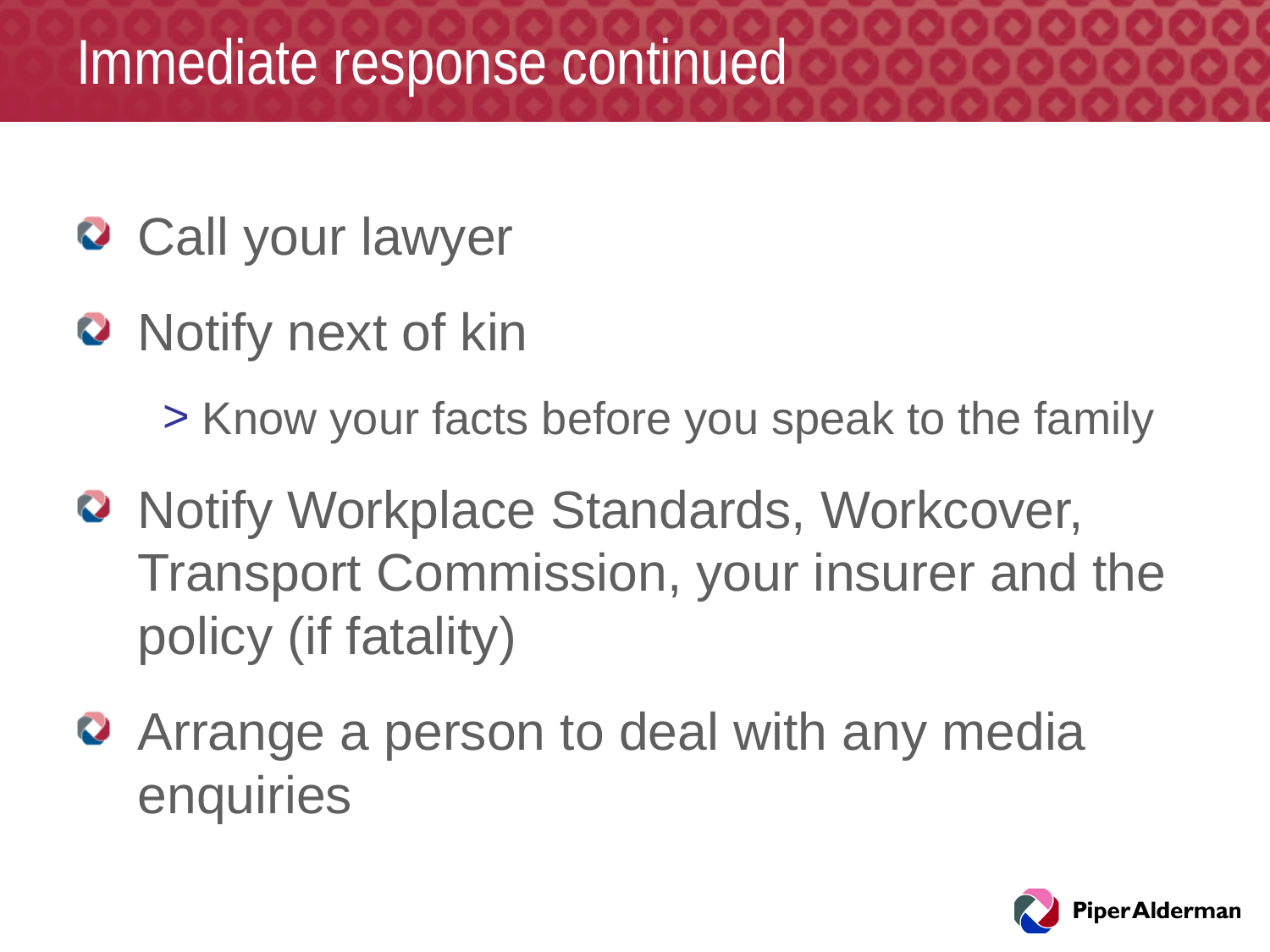

# Immediate response continued
Call your lawyer
Notify next of kin
Know your facts before you speak to the family
Notify Workplace Standards, Workcover, Transport Commission, your insurer and the policy (if fatality)
Arrange a person to deal with any media enquiries